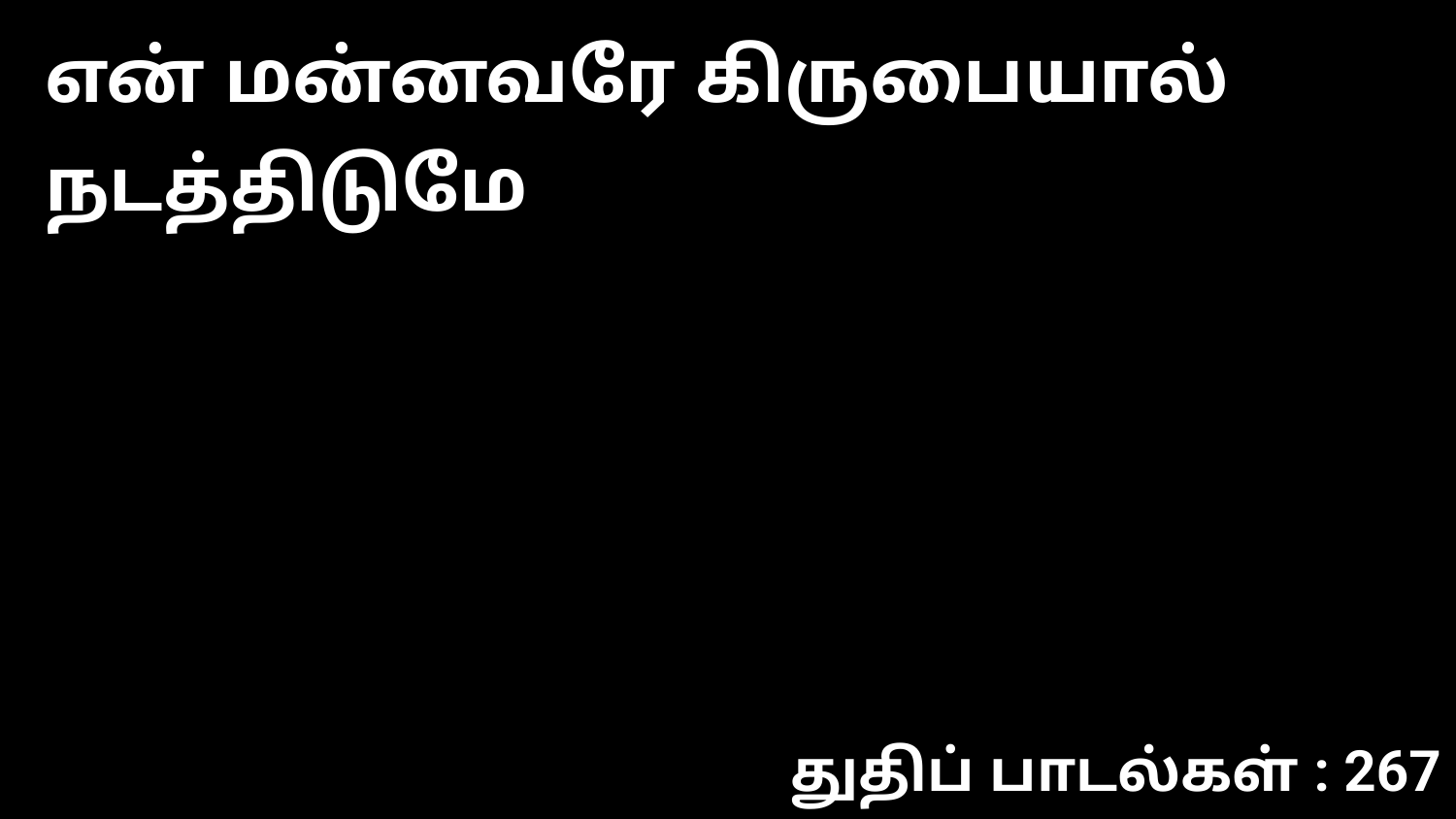

என் மன்னவரே கிருபையால் நடத்திடுமே
துதிப் பாடல்கள் : 267